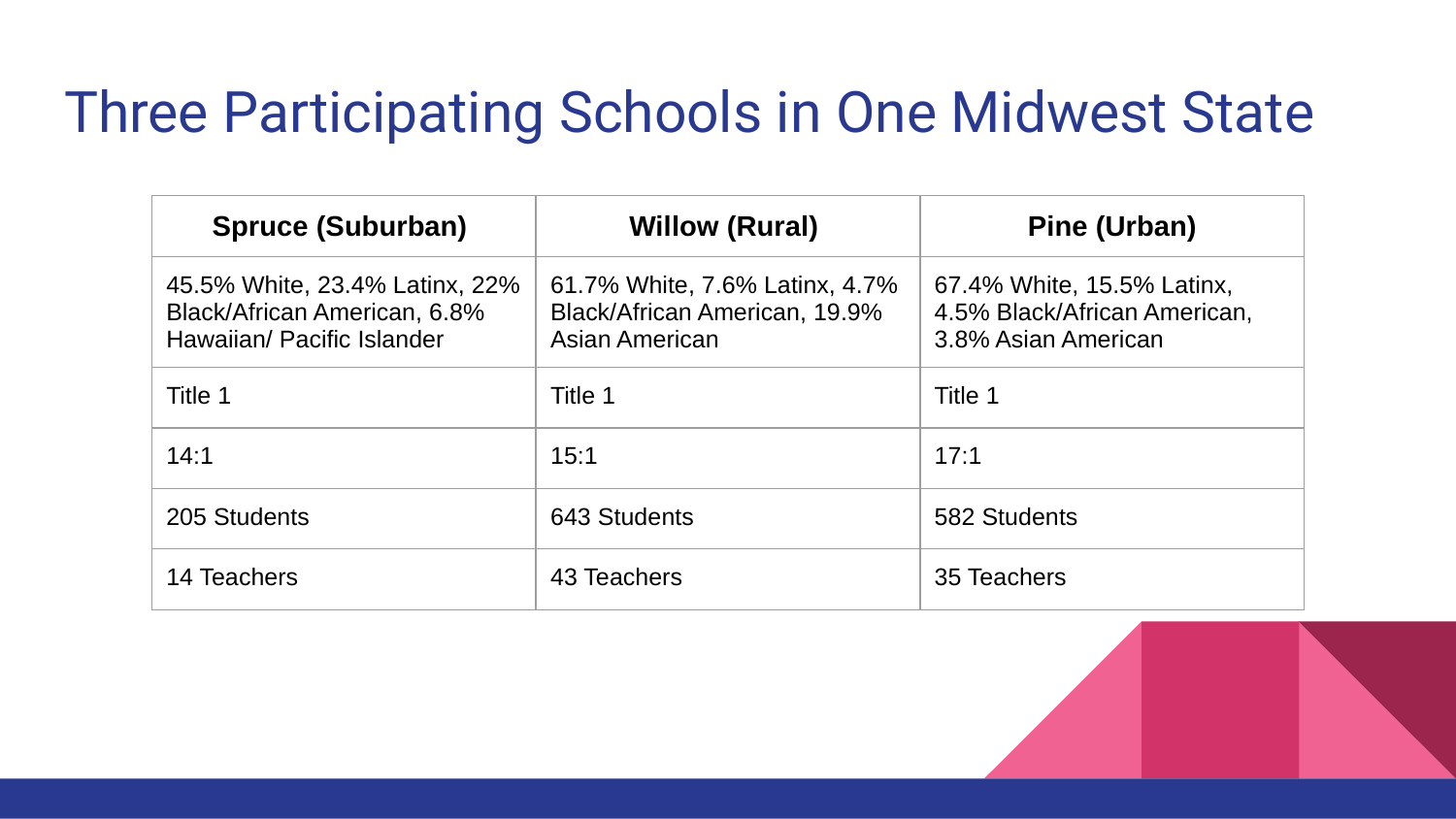

# Three Participating Schools in One Midwest State
| Spruce (Suburban) | Willow (Rural) | Pine (Urban) |
| --- | --- | --- |
| 45.5% White, 23.4% Latinx, 22% Black/African American, 6.8% Hawaiian/ Pacific Islander | 61.7% White, 7.6% Latinx, 4.7% Black/African American, 19.9% Asian American | 67.4% White, 15.5% Latinx, 4.5% Black/African American, 3.8% Asian American |
| Title 1 | Title 1 | Title 1 |
| 14:1 | 15:1 | 17:1 |
| 205 Students | 643 Students | 582 Students |
| 14 Teachers | 43 Teachers | 35 Teachers |